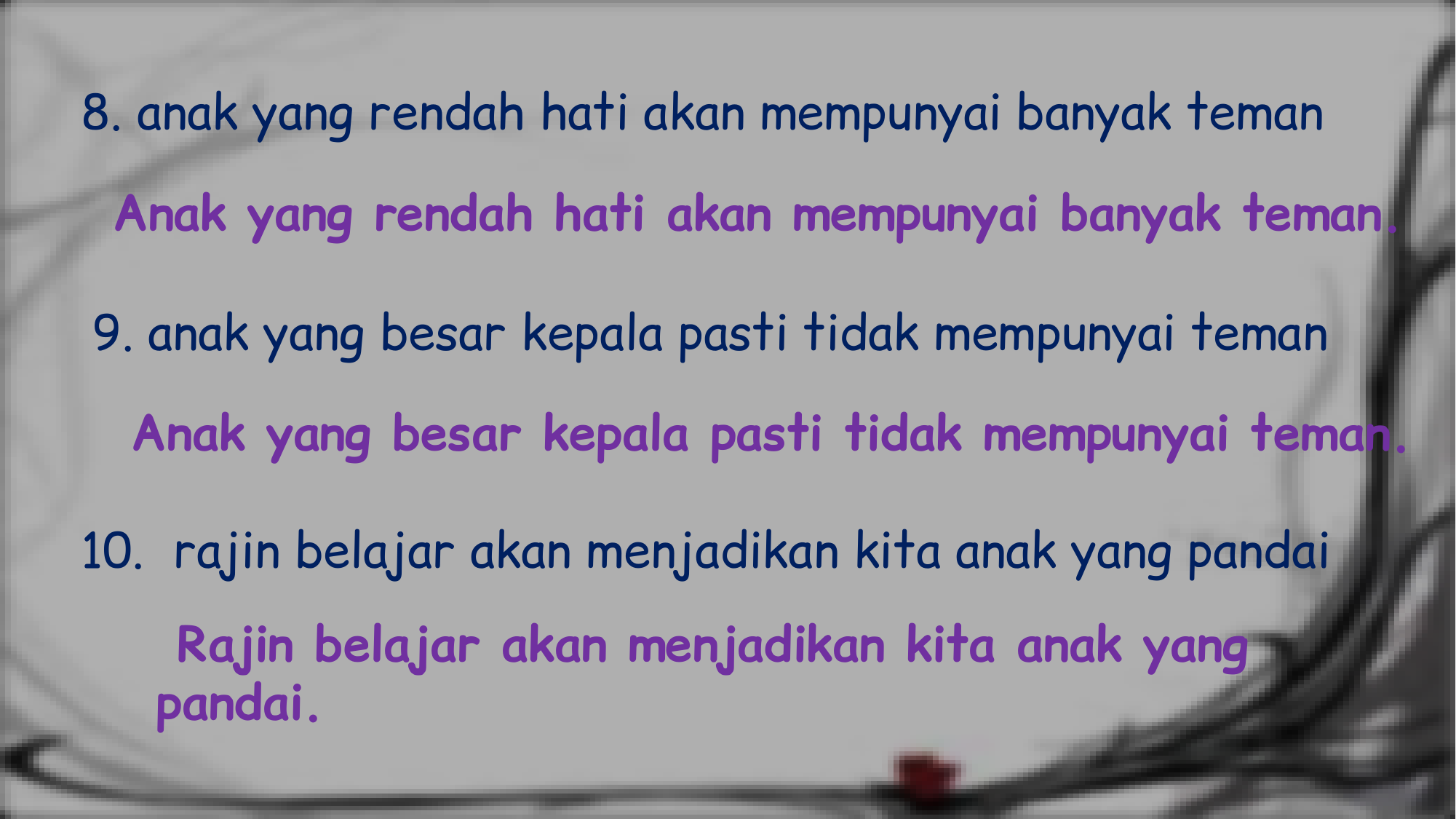

8. anak yang rendah hati akan mempunyai banyak teman

 Anak yang rendah hati akan mempunyai banyak teman.
9. anak yang besar kepala pasti tidak mempunyai teman

Anak yang besar kepala pasti tidak mempunyai teman.
10.  rajin belajar akan menjadikan kita anak yang pandai

 Rajin belajar akan menjadikan kita anak yang pandai.